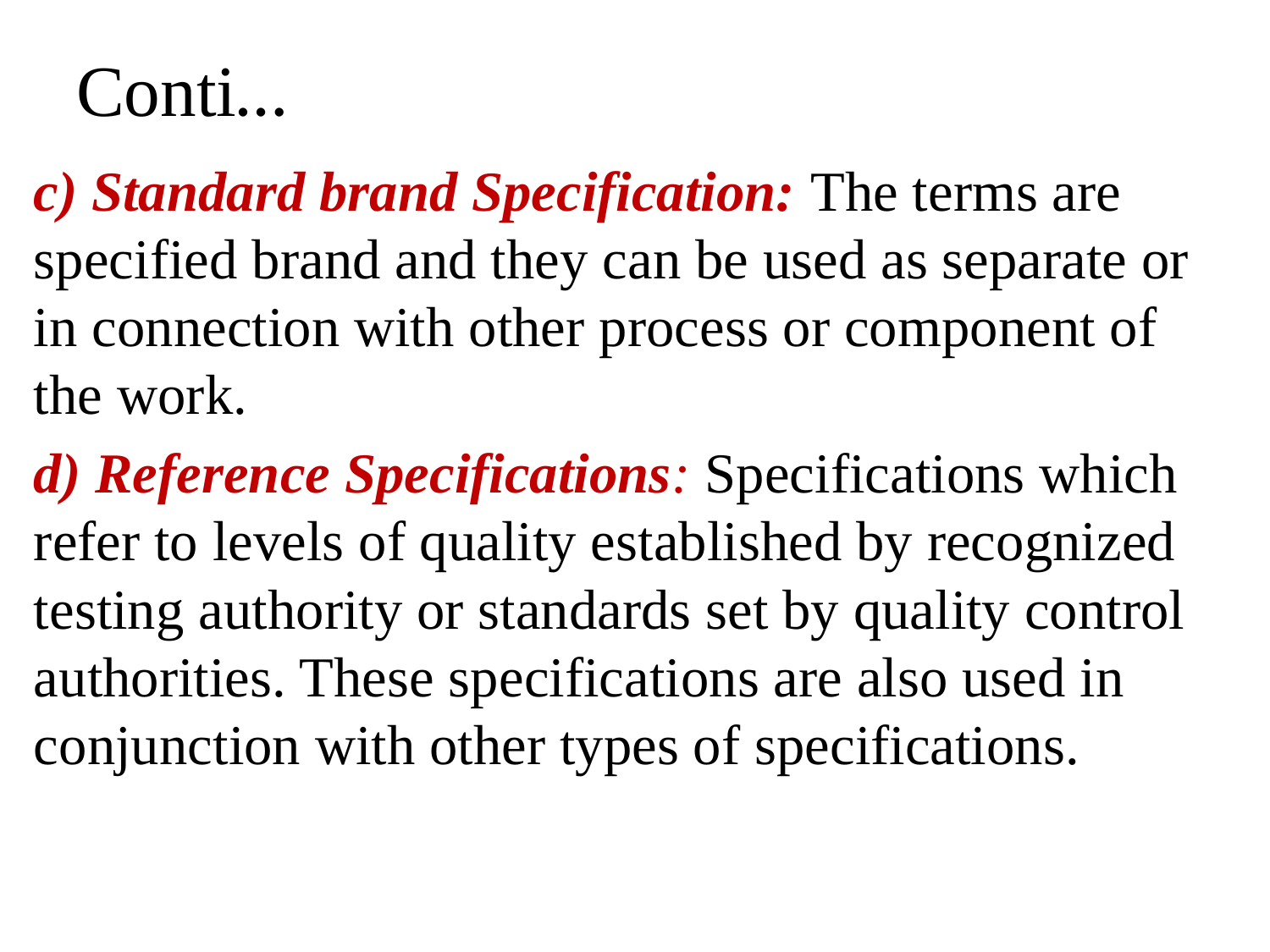

# Conti…
c) Standard brand Specification: The terms are specified brand and they can be used as separate or in connection with other process or component of the work.
d) Reference Specifications: Specifications which refer to levels of quality established by recognized testing authority or standards set by quality control authorities. These specifications are also used in conjunction with other types of specifications.